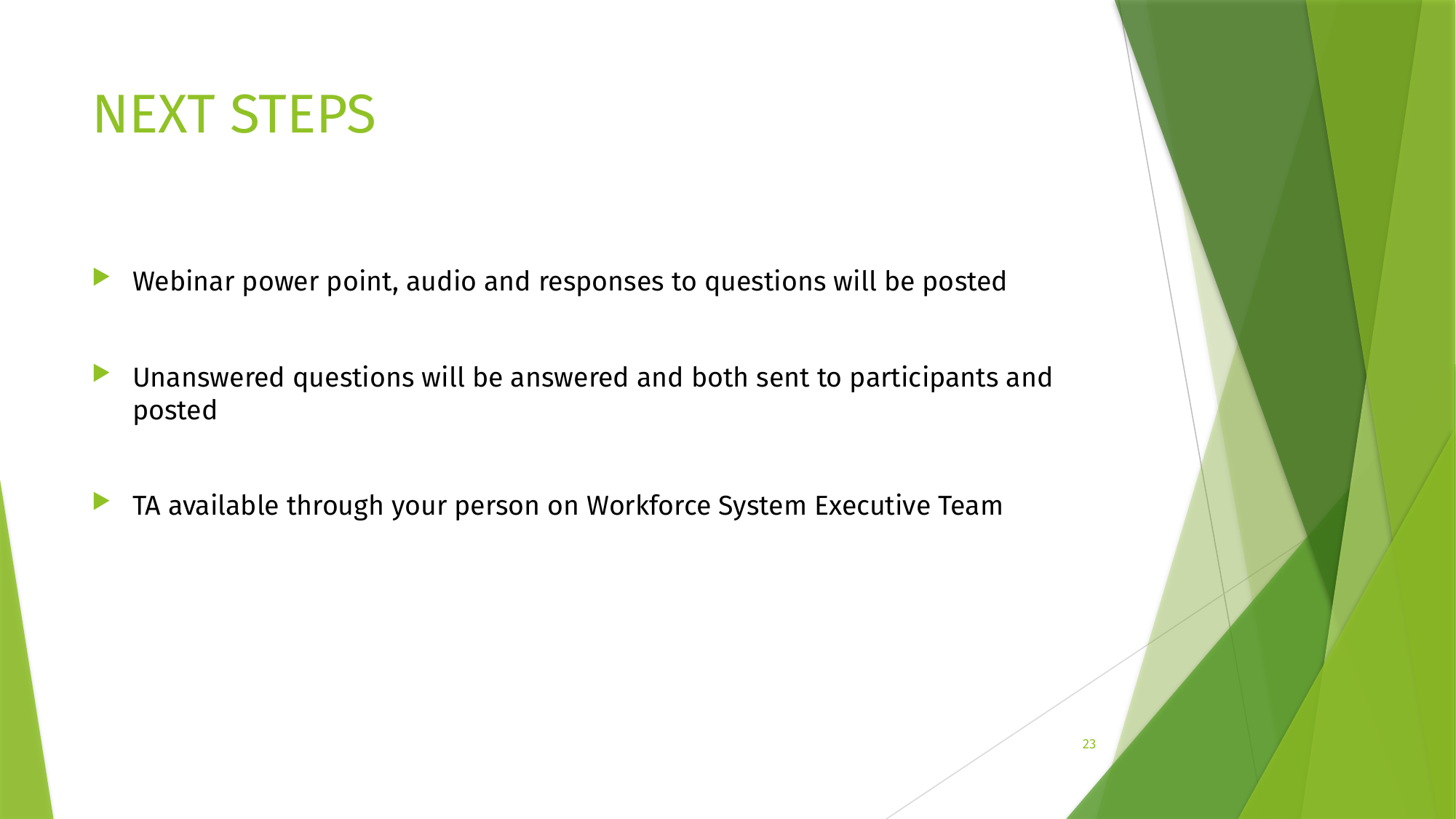

# NEXT STEPS
Webinar power point, audio and responses to questions will be posted

Unanswered questions will be answered and both sent to participants and posted

TA available through your person on Workforce System Executive Team
23